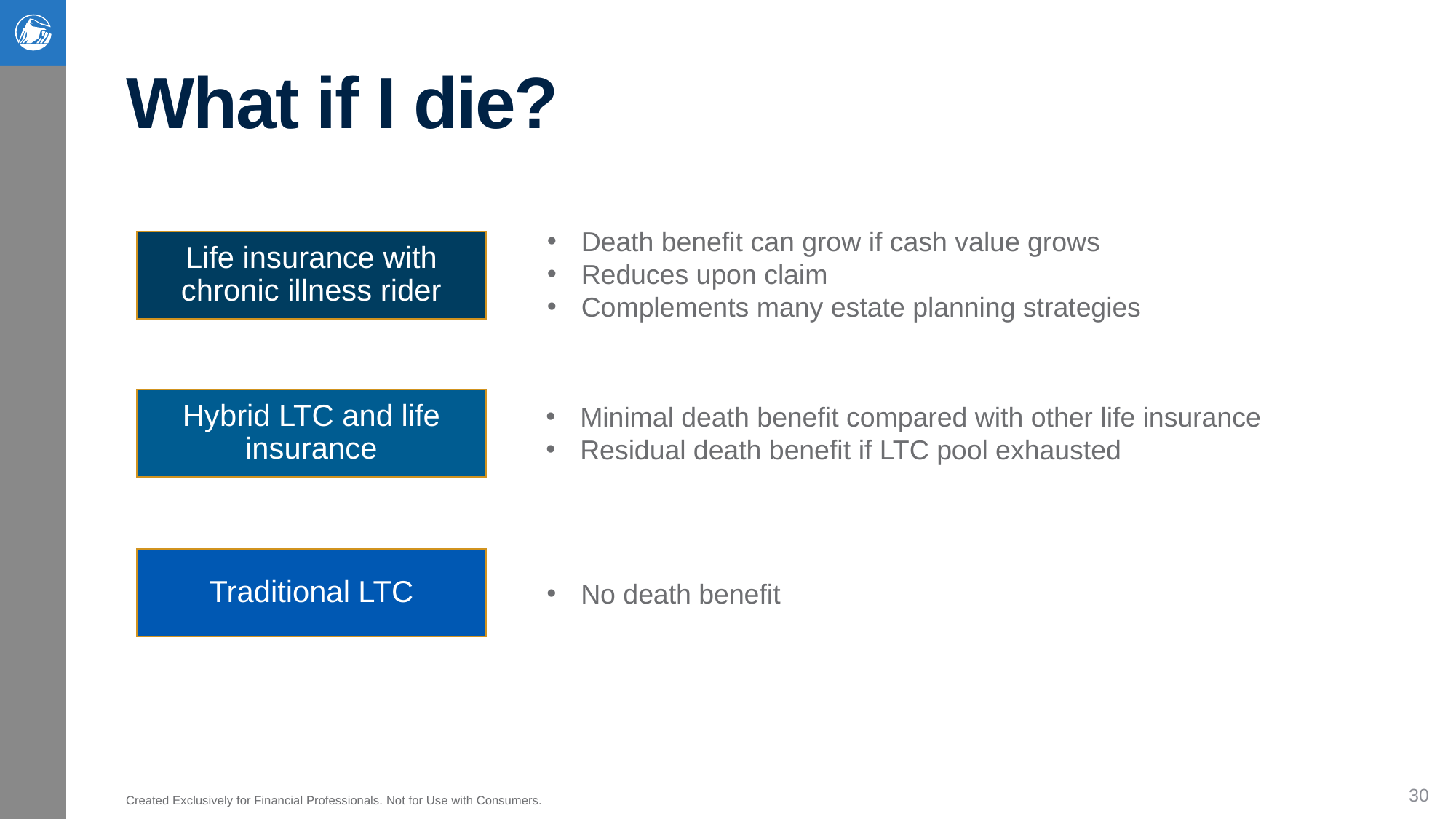

# What if I die?
Death benefit can grow if cash value grows
Reduces upon claim
Complements many estate planning strategies
Life insurance with chronic illness rider
Hybrid LTC and life insurance
Minimal death benefit compared with other life insurance
Residual death benefit if LTC pool exhausted
Traditional LTC
No death benefit
30